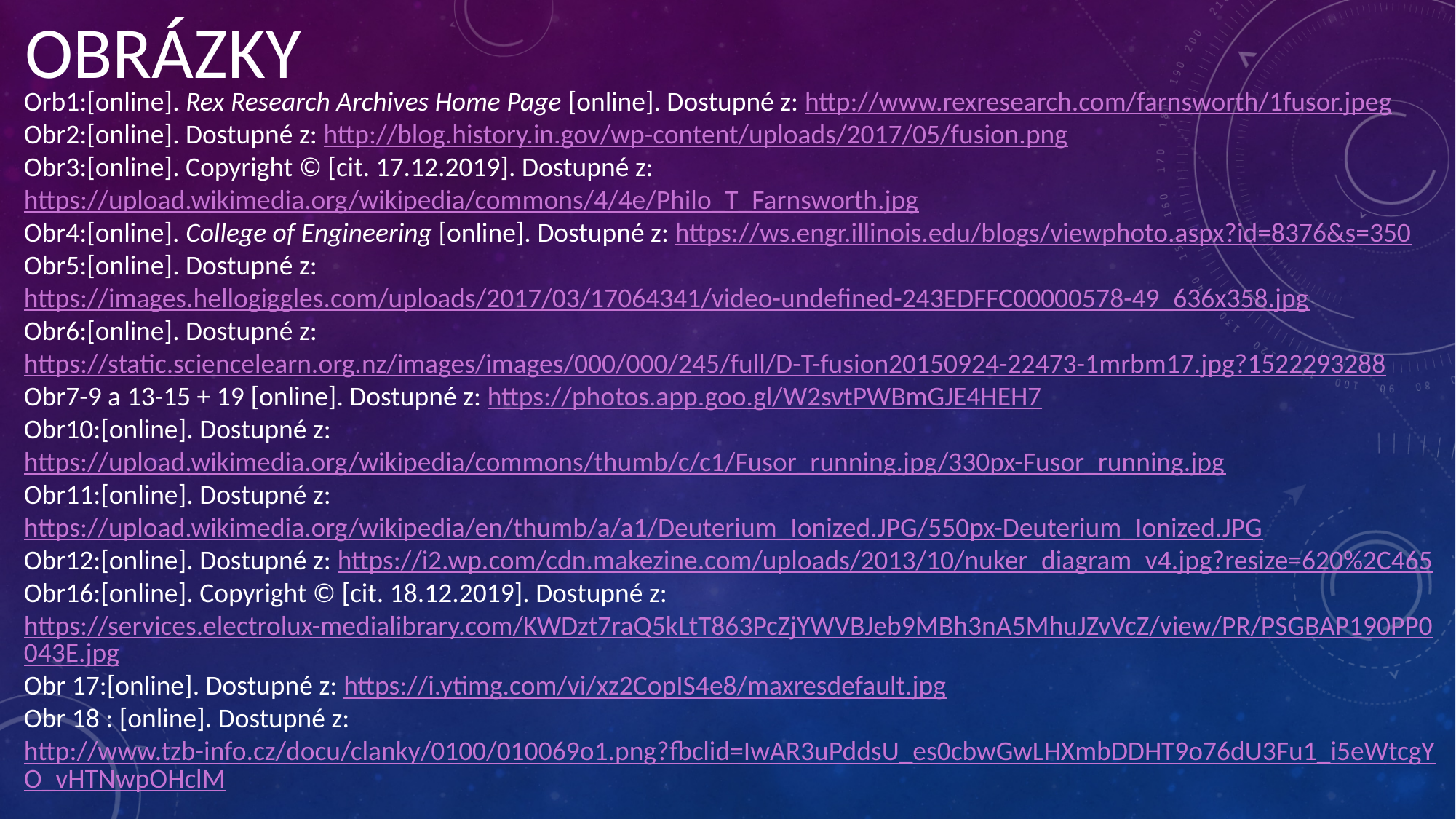

OBRÁZKY
Orb1:[online]. Rex Research Archives Home Page [online]. Dostupné z: http://www.rexresearch.com/farnsworth/1fusor.jpeg
Obr2:[online]. Dostupné z: http://blog.history.in.gov/wp-content/uploads/2017/05/fusion.png
Obr3:[online]. Copyright © [cit. 17.12.2019]. Dostupné z:
https://upload.wikimedia.org/wikipedia/commons/4/4e/Philo_T_Farnsworth.jpg
Obr4:[online]. College of Engineering [online]. Dostupné z: https://ws.engr.illinois.edu/blogs/viewphoto.aspx?id=8376&s=350
Obr5:[online]. Dostupné z: https://images.hellogiggles.com/uploads/2017/03/17064341/video-undefined-243EDFFC00000578-49_636x358.jpg
Obr6:[online]. Dostupné z: https://static.sciencelearn.org.nz/images/images/000/000/245/full/D-T-fusion20150924-22473-1mrbm17.jpg?1522293288
Obr7-9 a 13-15 + 19 [online]. Dostupné z: https://photos.app.goo.gl/W2svtPWBmGJE4HEH7
Obr10:[online]. Dostupné z: https://upload.wikimedia.org/wikipedia/commons/thumb/c/c1/Fusor_running.jpg/330px-Fusor_running.jpg
Obr11:[online]. Dostupné z: https://upload.wikimedia.org/wikipedia/en/thumb/a/a1/Deuterium_Ionized.JPG/550px-Deuterium_Ionized.JPG
Obr12:[online]. Dostupné z: https://i2.wp.com/cdn.makezine.com/uploads/2013/10/nuker_diagram_v4.jpg?resize=620%2C465
Obr16:[online]. Copyright © [cit. 18.12.2019]. Dostupné z: https://services.electrolux-medialibrary.com/KWDzt7raQ5kLtT863PcZjYWVBJeb9MBh3nA5MhuJZvVcZ/view/PR/PSGBAP190PP0043E.jpg
Obr 17:[online]. Dostupné z: https://i.ytimg.com/vi/xz2CopIS4e8/maxresdefault.jpg
Obr 18 : [online]. Dostupné z: http://www.tzb-info.cz/docu/clanky/0100/010069o1.png?fbclid=IwAR3uPddsU_es0cbwGwLHXmbDDHT9o76dU3Fu1_i5eWtcgYO_vHTNwpOHclM